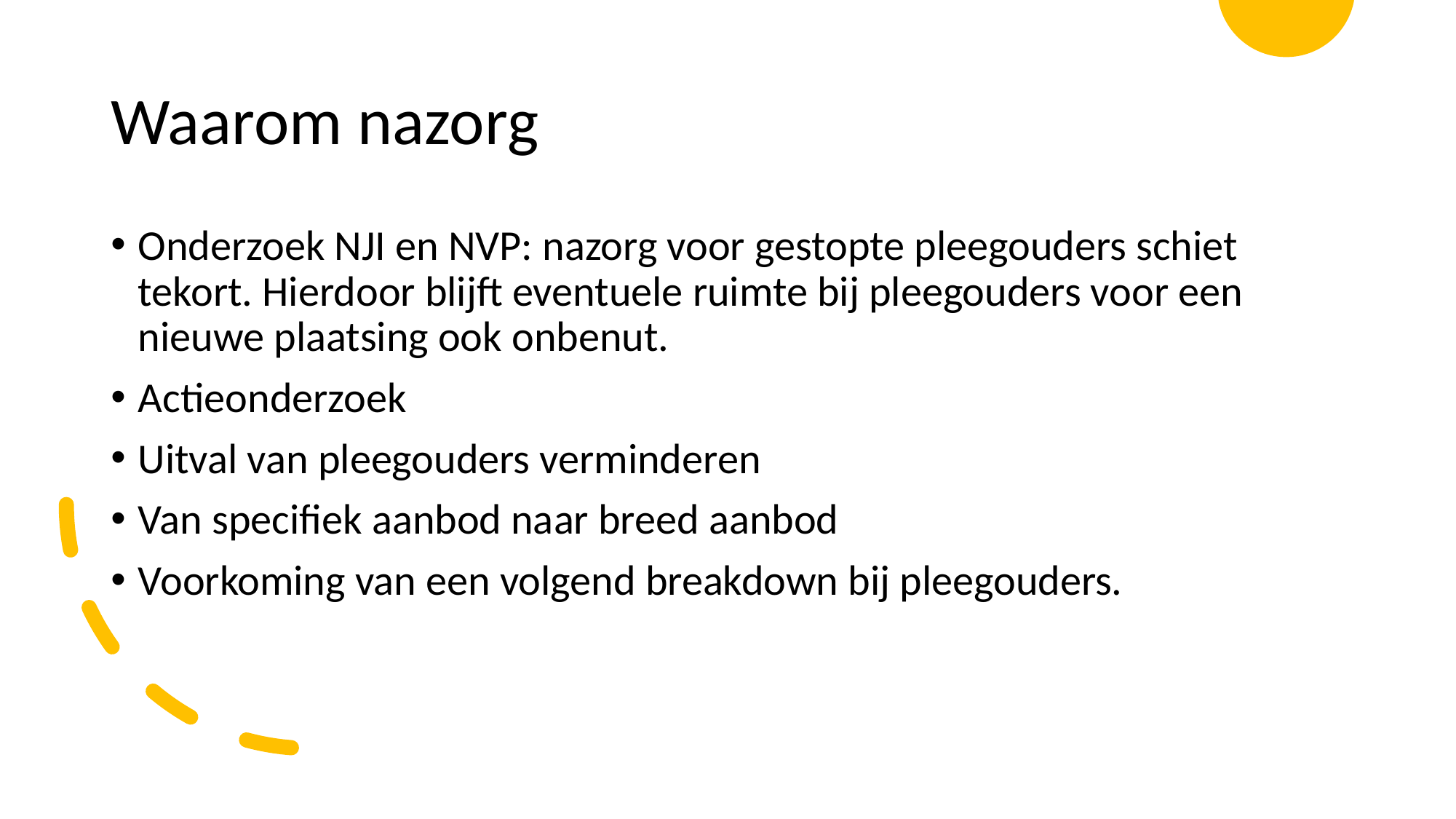

# Waarom nazorg
Onderzoek NJI en NVP: nazorg voor gestopte pleegouders schiet tekort. Hierdoor blijft eventuele ruimte bij pleegouders voor een nieuwe plaatsing ook onbenut.
Actieonderzoek
Uitval van pleegouders verminderen
Van specifiek aanbod naar breed aanbod
Voorkoming van een volgend breakdown bij pleegouders.